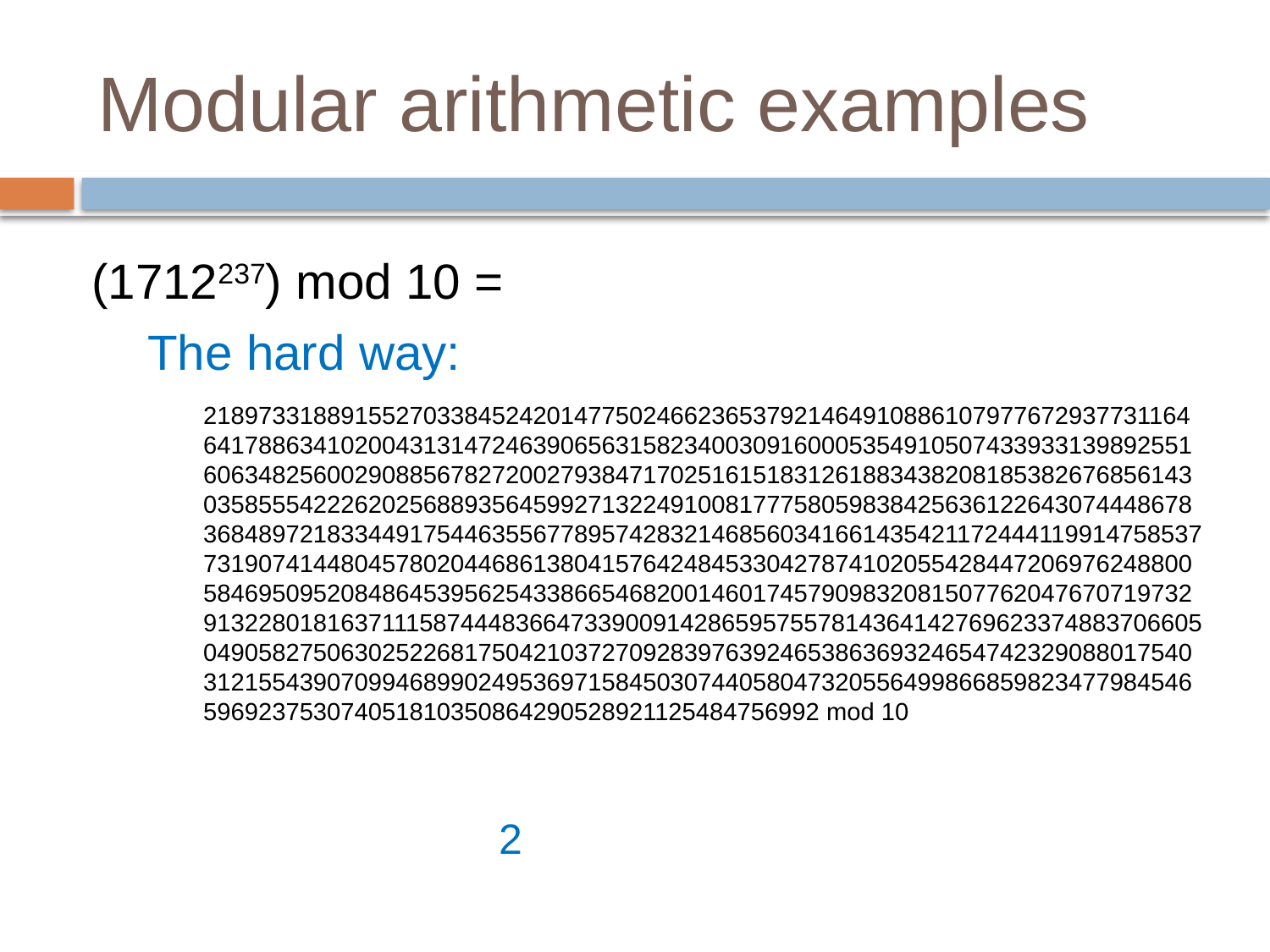

# Modular arithmetic examples
(1712237) mod 10 =
The hard way:
21897331889155270338452420147750246623653792146491088610797767293773116464178863410200431314724639065631582340030916000535491050743393313989255160634825600290885678272002793847170251615183126188343820818538267685614303585554222620256889356459927132249100817775805983842563612264307444867836848972183344917544635567789574283214685603416614354211724441199147585377319074144804578020446861380415764248453304278741020554284472069762488005846950952084864539562543386654682001460174579098320815077620476707197329132280181637111587444836647339009142865957557814364142769623374883706605049058275063025226817504210372709283976392465386369324654742329088017540312155439070994689902495369715845030744058047320556499866859823477984546596923753074051810350864290528921125484756992 mod 10
2